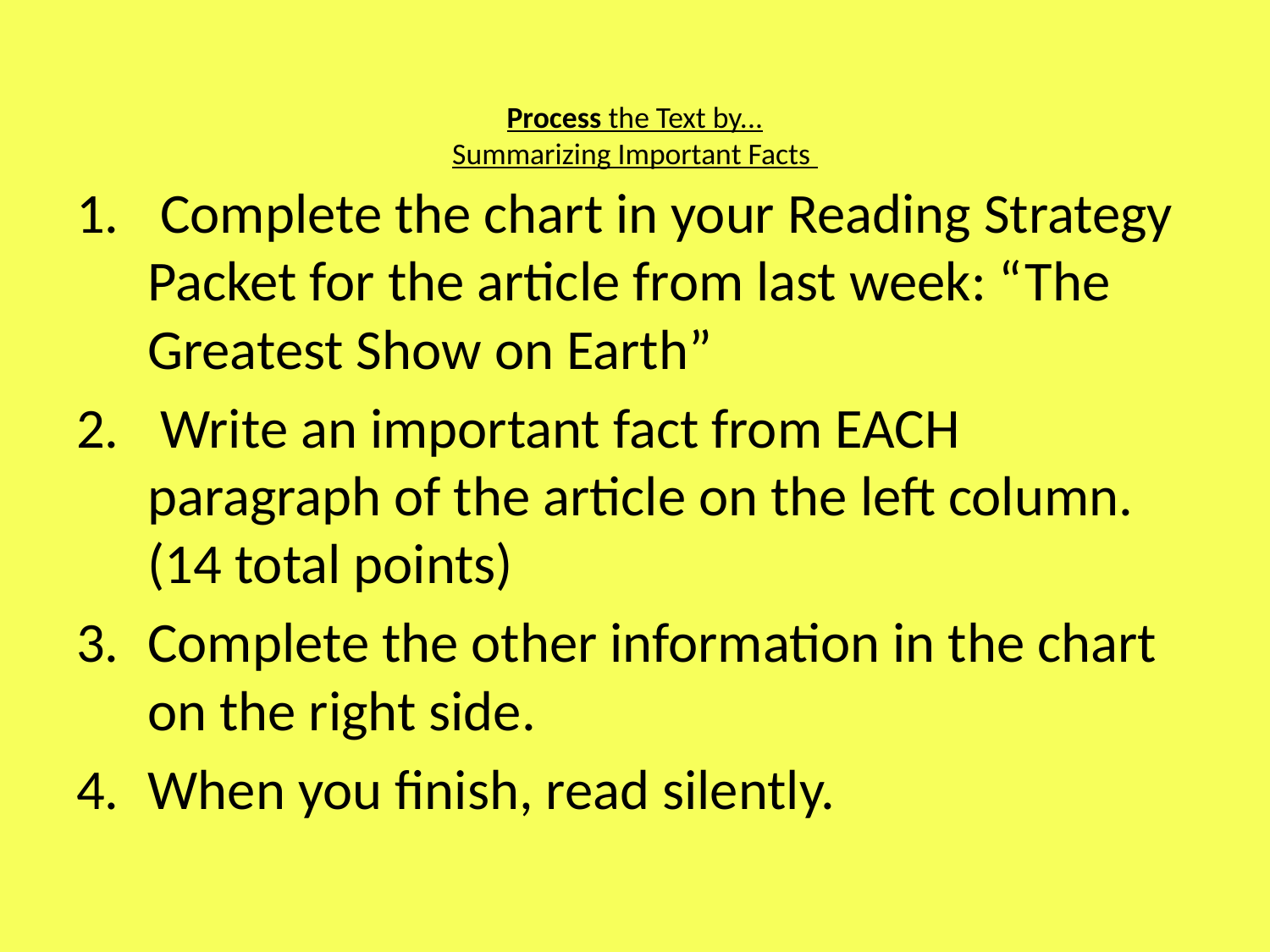

# Process the Text by... Summarizing Important Facts
 Complete the chart in your Reading Strategy Packet for the article from last week: “The Greatest Show on Earth”
 Write an important fact from EACH paragraph of the article on the left column. (14 total points)
Complete the other information in the chart on the right side.
When you finish, read silently.